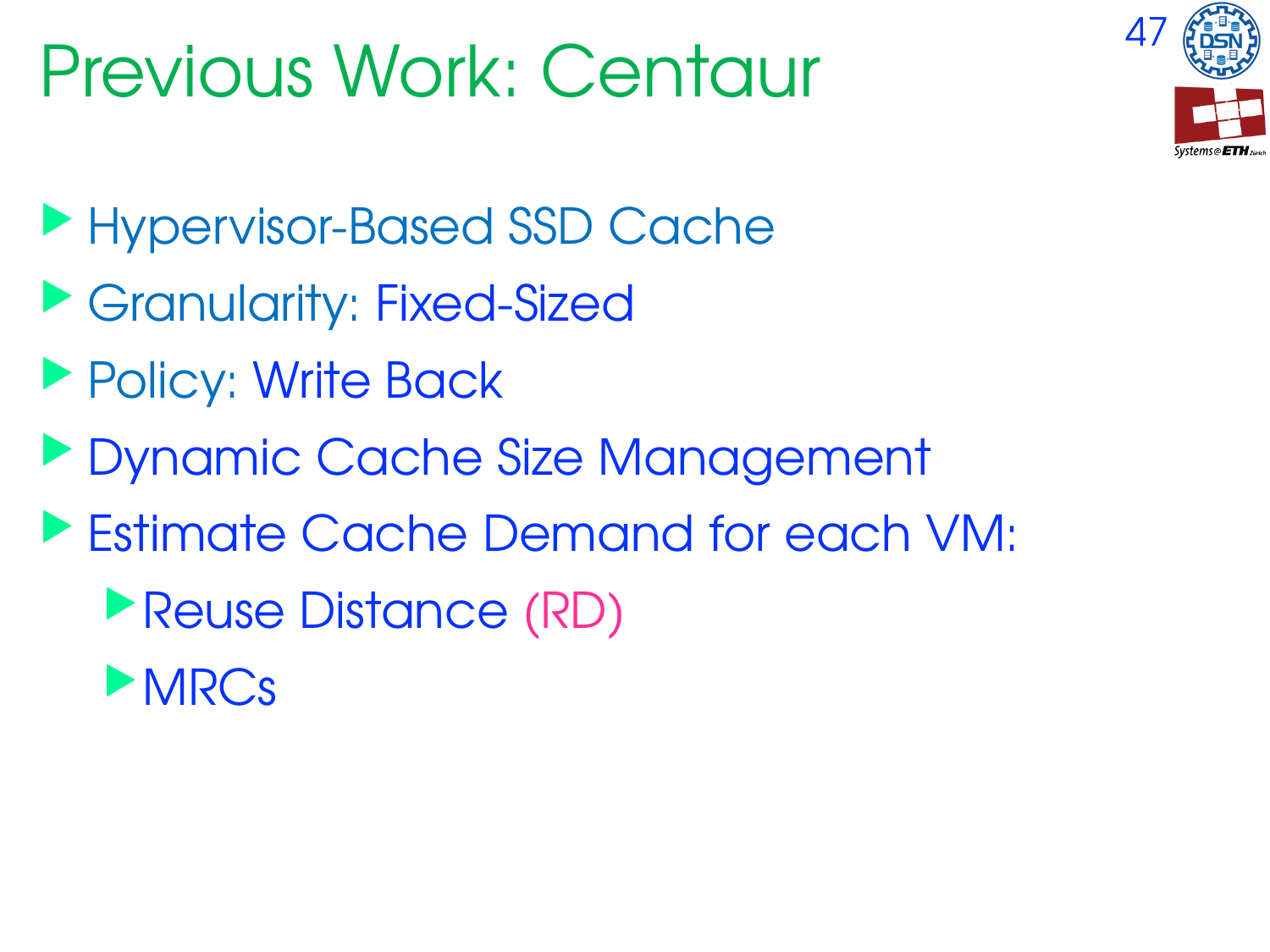

# Previous Work: Centaur

Hypervisor-Based SSD Cache
Granularity: Fixed-Sized
Policy: Write Back
Dynamic Cache Size Management
Estimate Cache Demand for each VM:
Reuse Distance (RD)
MRCs